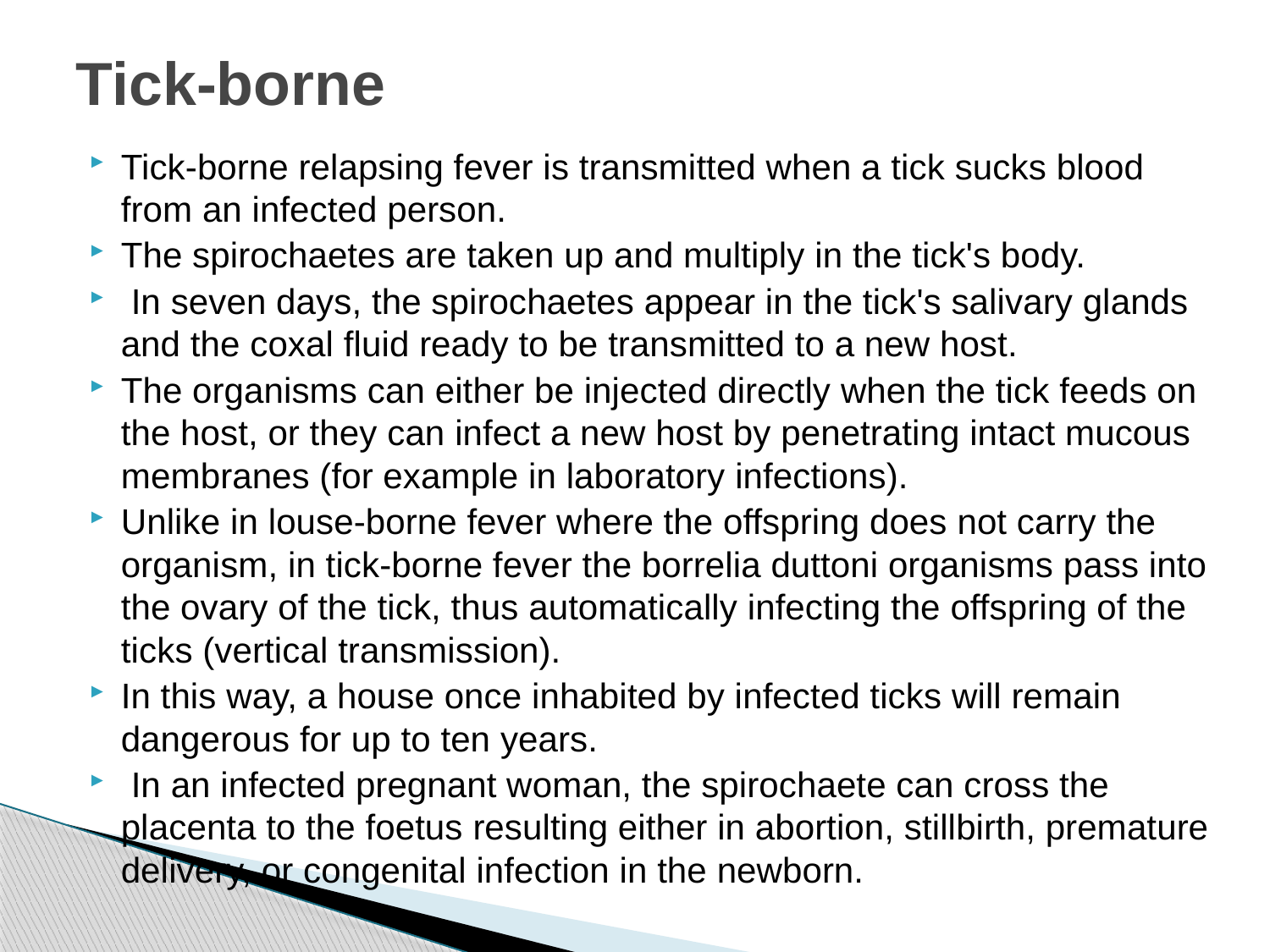

# Tick-borne
Tick-borne relapsing fever is transmitted when a tick sucks blood from an infected person.
The spirochaetes are taken up and multiply in the tick's body.
 In seven days, the spirochaetes appear in the tick's salivary glands and the coxal fluid ready to be transmitted to a new host.
The organisms can either be injected directly when the tick feeds on the host, or they can infect a new host by penetrating intact mucous membranes (for example in laboratory infections).
Unlike in louse-borne fever where the offspring does not carry the organism, in tick-borne fever the borrelia duttoni organisms pass into the ovary of the tick, thus automatically infecting the offspring of the ticks (vertical transmission).
In this way, a house once inhabited by infected ticks will remain dangerous for up to ten years.
 In an infected pregnant woman, the spirochaete can cross the placenta to the foetus resulting either in abortion, stillbirth, premature delivery, or congenital infection in the newborn.